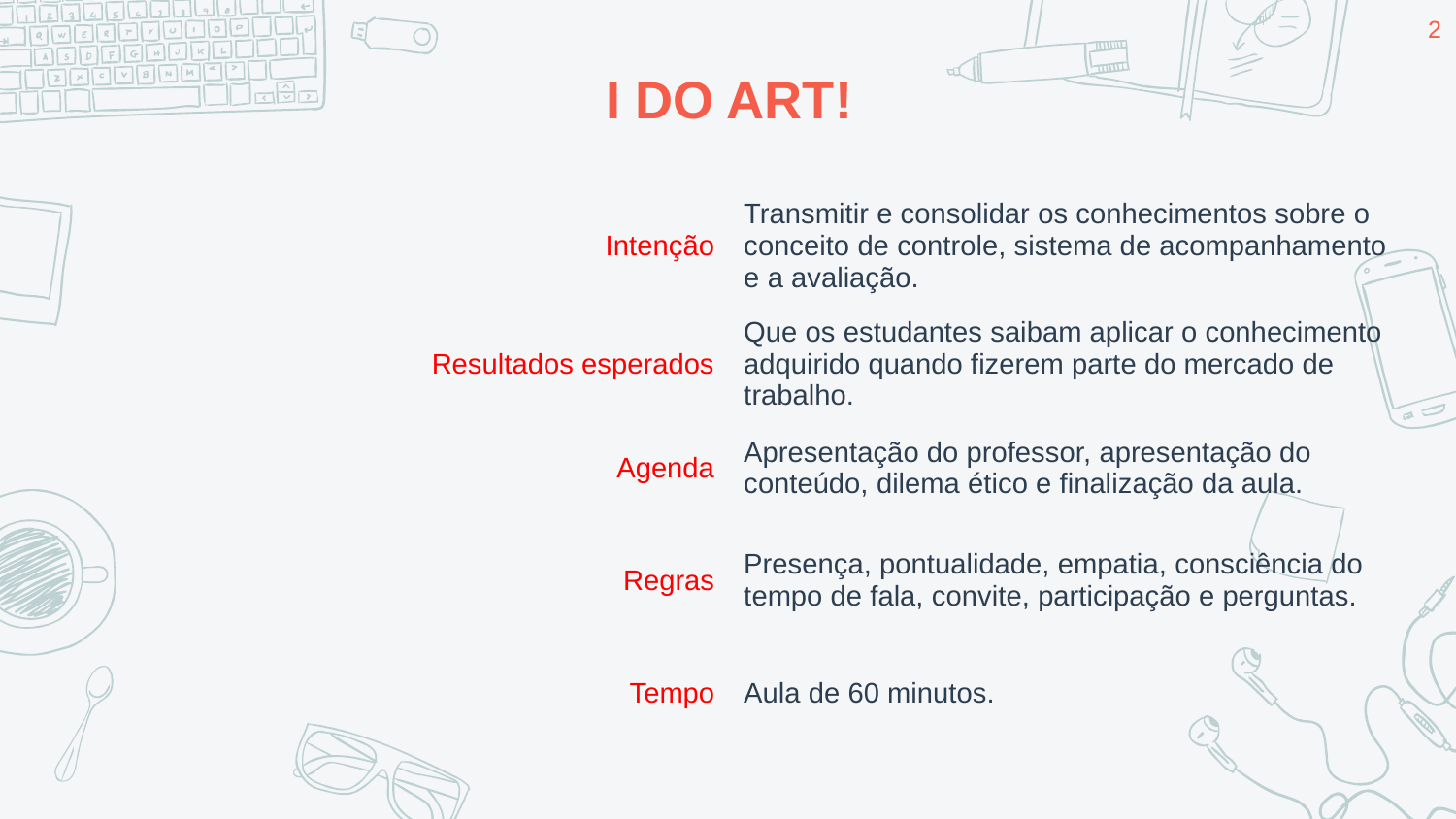

2
# I DO ART!
| Intenção | Transmitir e consolidar os conhecimentos sobre o conceito de controle, sistema de acompanhamento e a avaliação. |
| --- | --- |
| Resultados esperados | Que os estudantes saibam aplicar o conhecimento adquirido quando fizerem parte do mercado de trabalho. |
| Agenda | Apresentação do professor, apresentação do conteúdo, dilema ético e finalização da aula. |
| Regras | Presença, pontualidade, empatia, consciência do tempo de fala, convite, participação e perguntas. |
| Tempo | Aula de 60 minutos. |